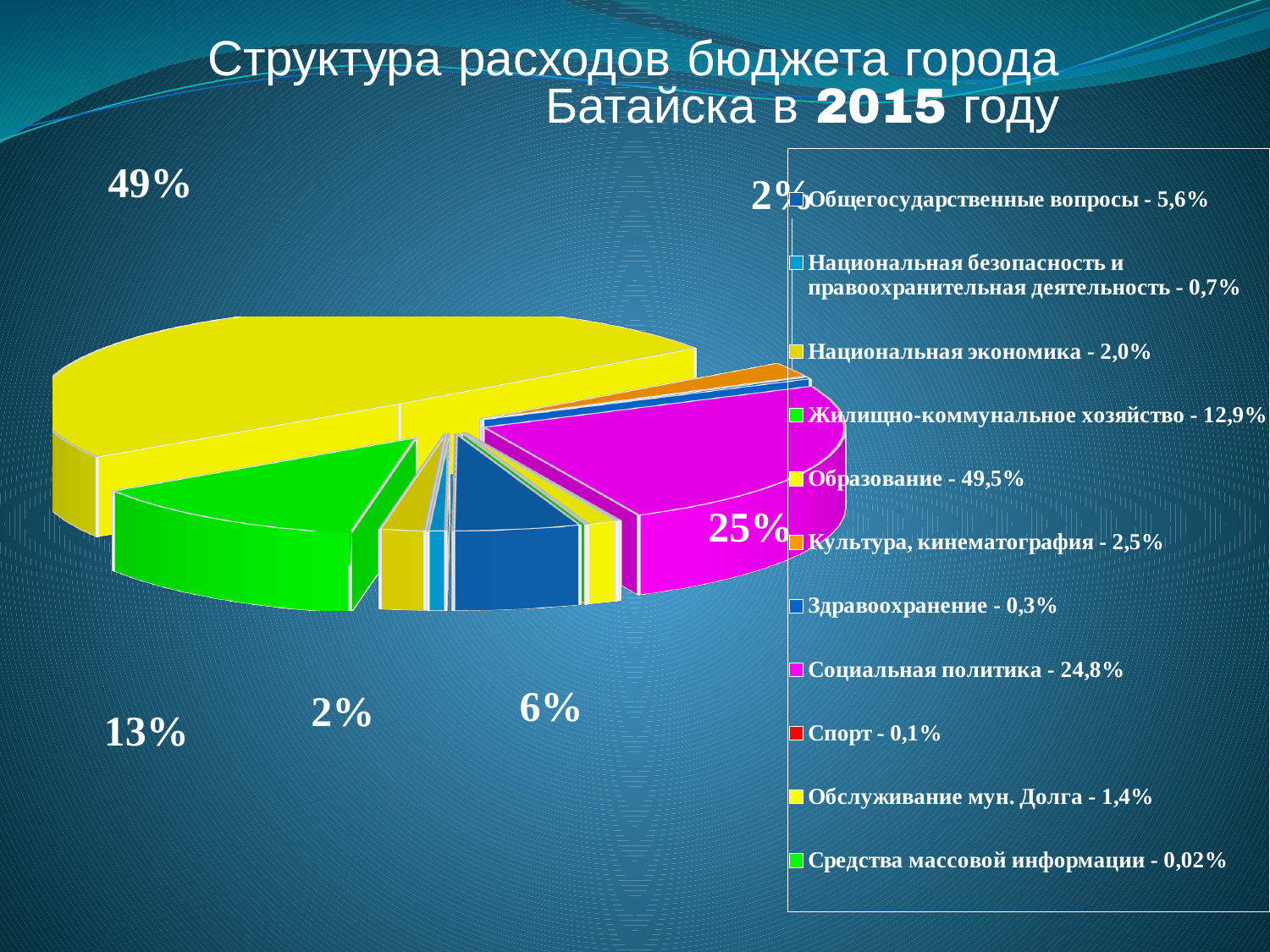

Структура расходов бюджета города Батайска в 2015 году

[unsupported chart]